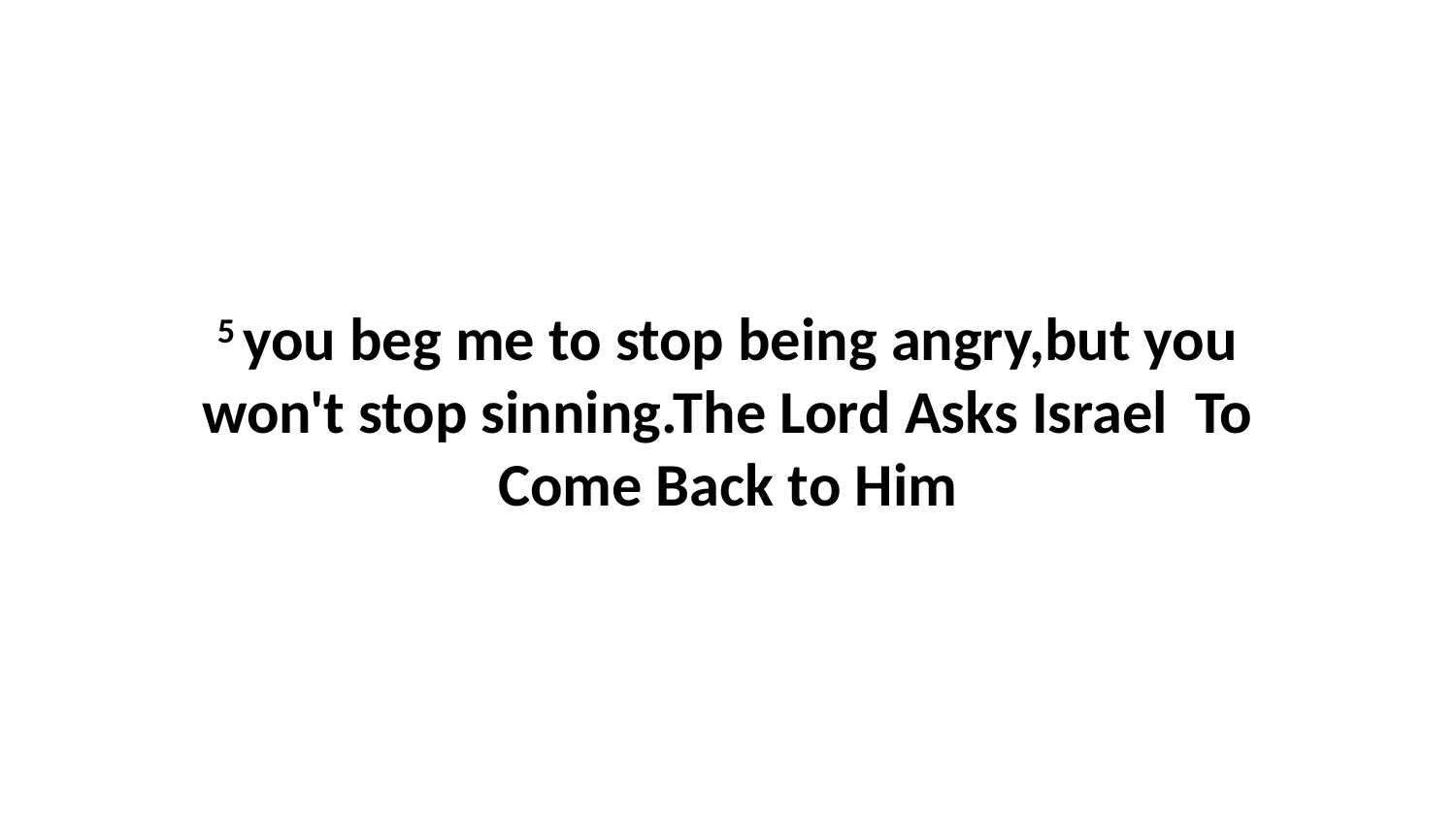

5 you beg me to stop being angry,but you won't stop sinning.The Lord Asks Israel  To Come Back to Him